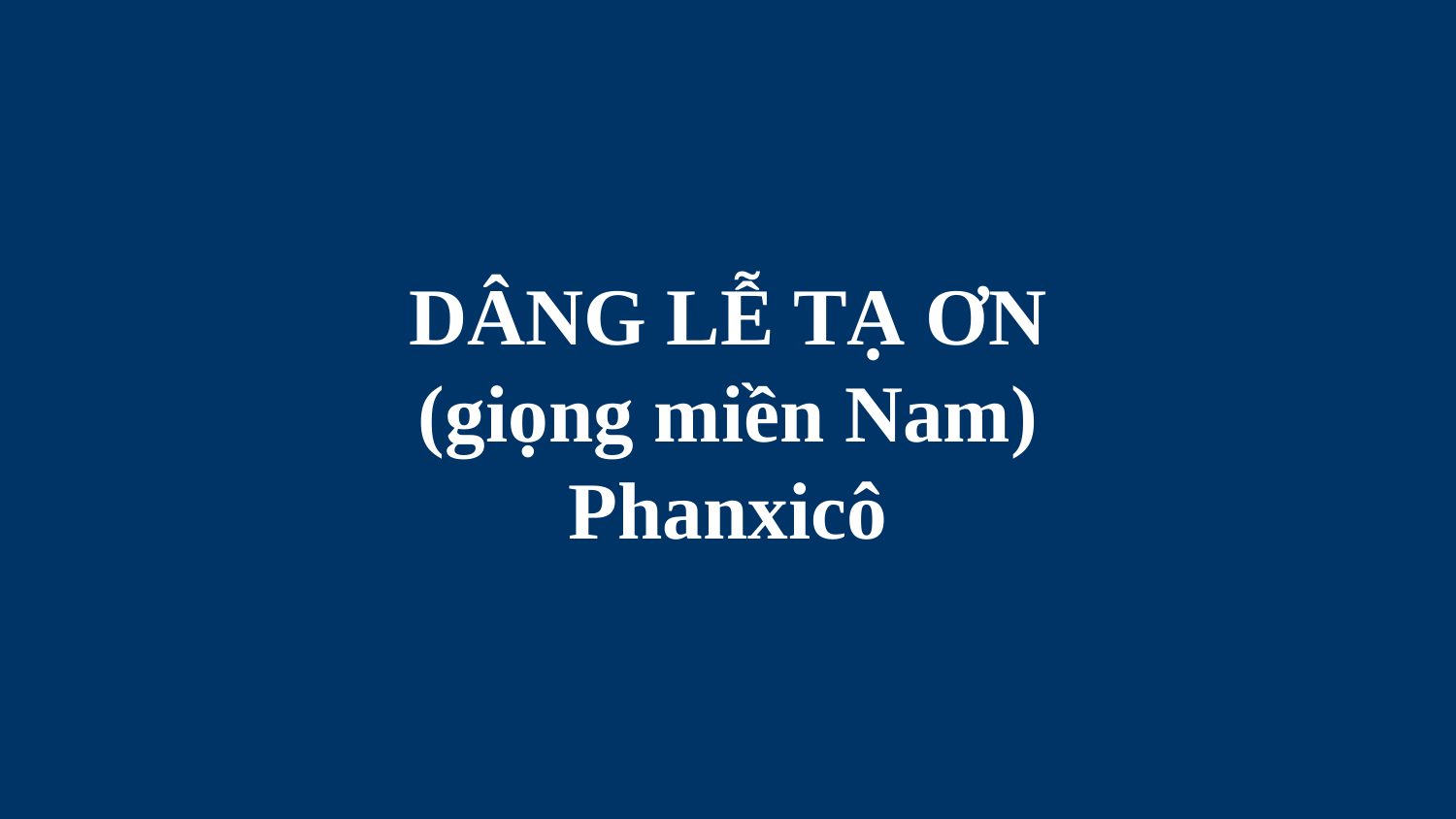

# DÂNG LỄ TẠ ƠN (giọng miền Nam) Phanxicô